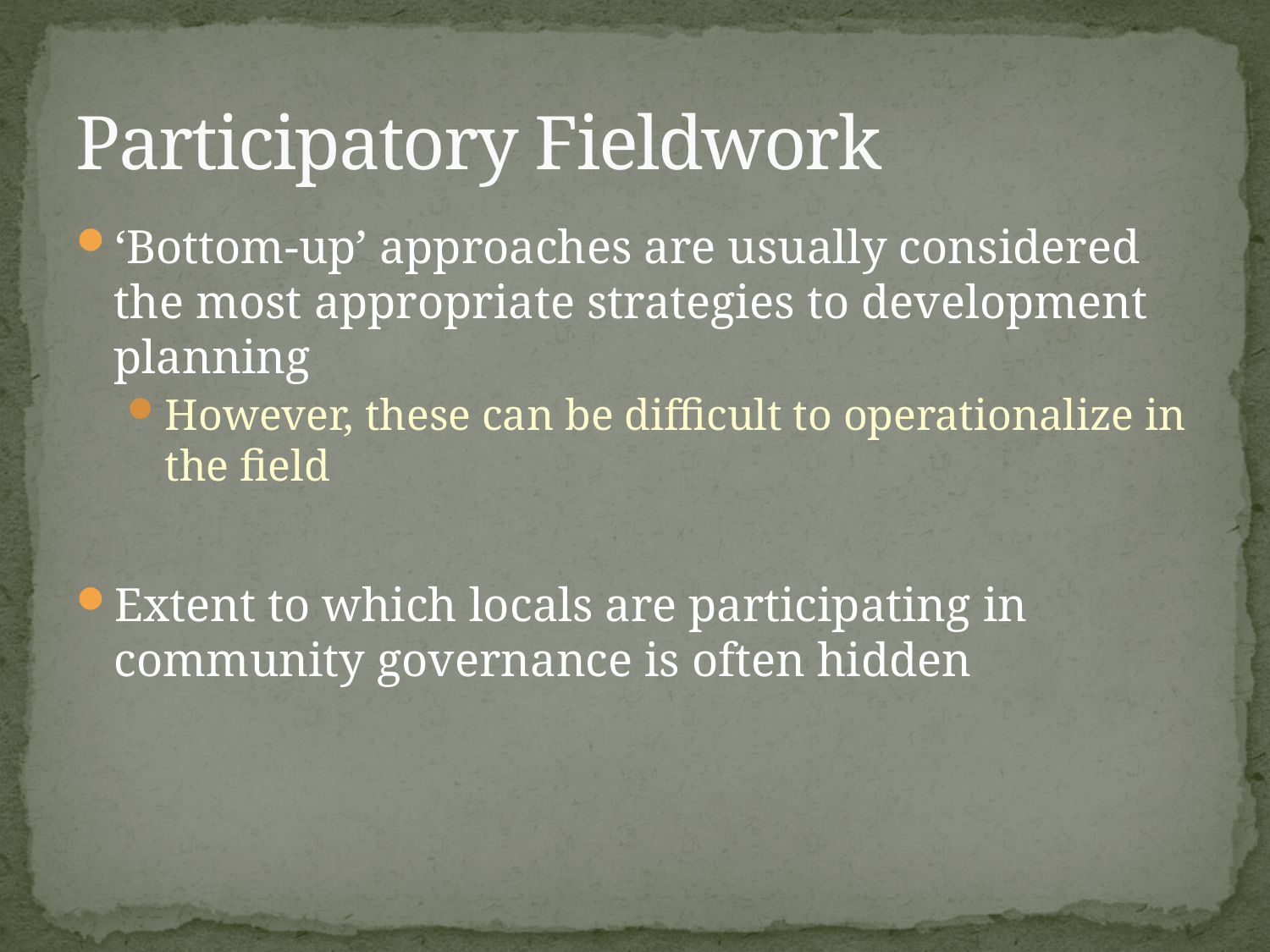

# Participatory Fieldwork
‘Bottom-up’ approaches are usually considered the most appropriate strategies to development planning
However, these can be difficult to operationalize in the field

Extent to which locals are participating in community governance is often hidden